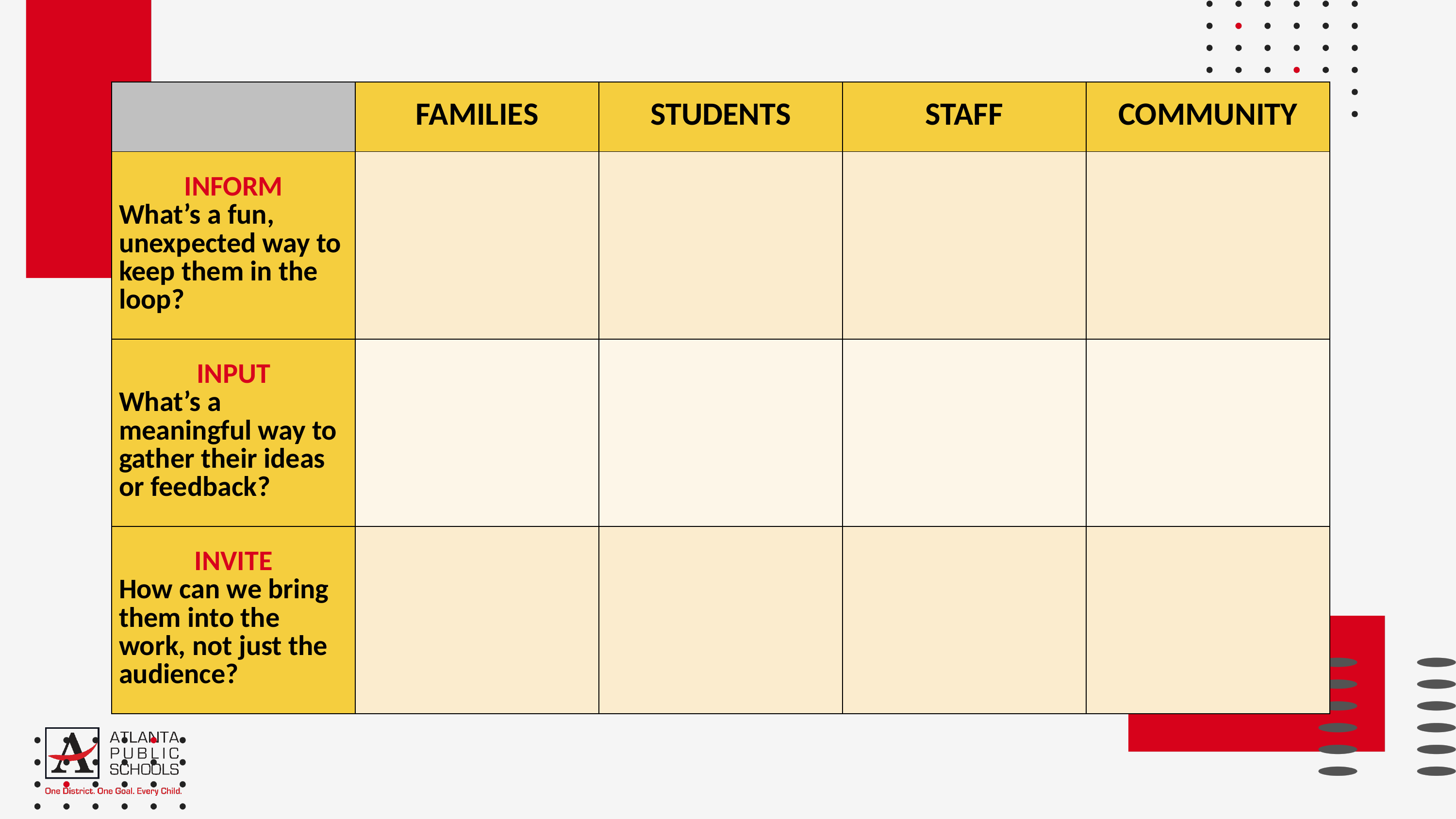

|  | FAMILIES | STUDENTS | STAFF | COMMUNITY |
| --- | --- | --- | --- | --- |
| INFORM What’s a fun, unexpected way to keep them in the loop? |  |  |  |  |
| INPUT What’s a meaningful way to gather their ideas or feedback? |  |  |  |  |
| INVITE How can we bring them into the work, not just the audience? |  |  |  |  |